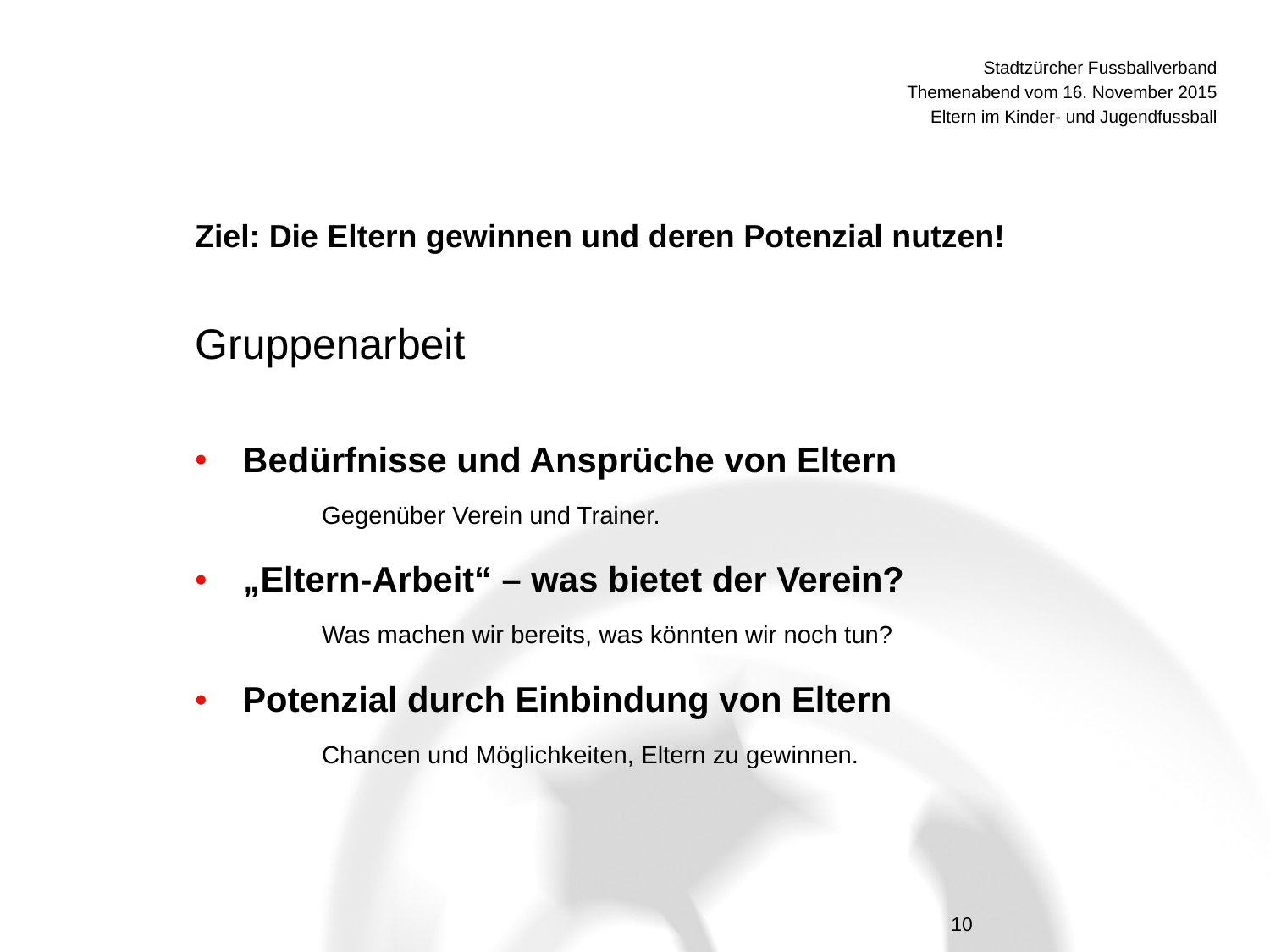

Stadtzürcher Fussballverband
Themenabend vom 16. November 2015
Eltern im Kinder- und Jugendfussball
Ziel: Die Eltern gewinnen und deren Potenzial nutzen!

Gruppenarbeit
Bedürfnisse und Ansprüche von Eltern
	Gegenüber Verein und Trainer.
„Eltern-Arbeit“ – was bietet der Verein?
	Was machen wir bereits, was könnten wir noch tun?
Potenzial durch Einbindung von Eltern
	Chancen und Möglichkeiten, Eltern zu gewinnen.

10